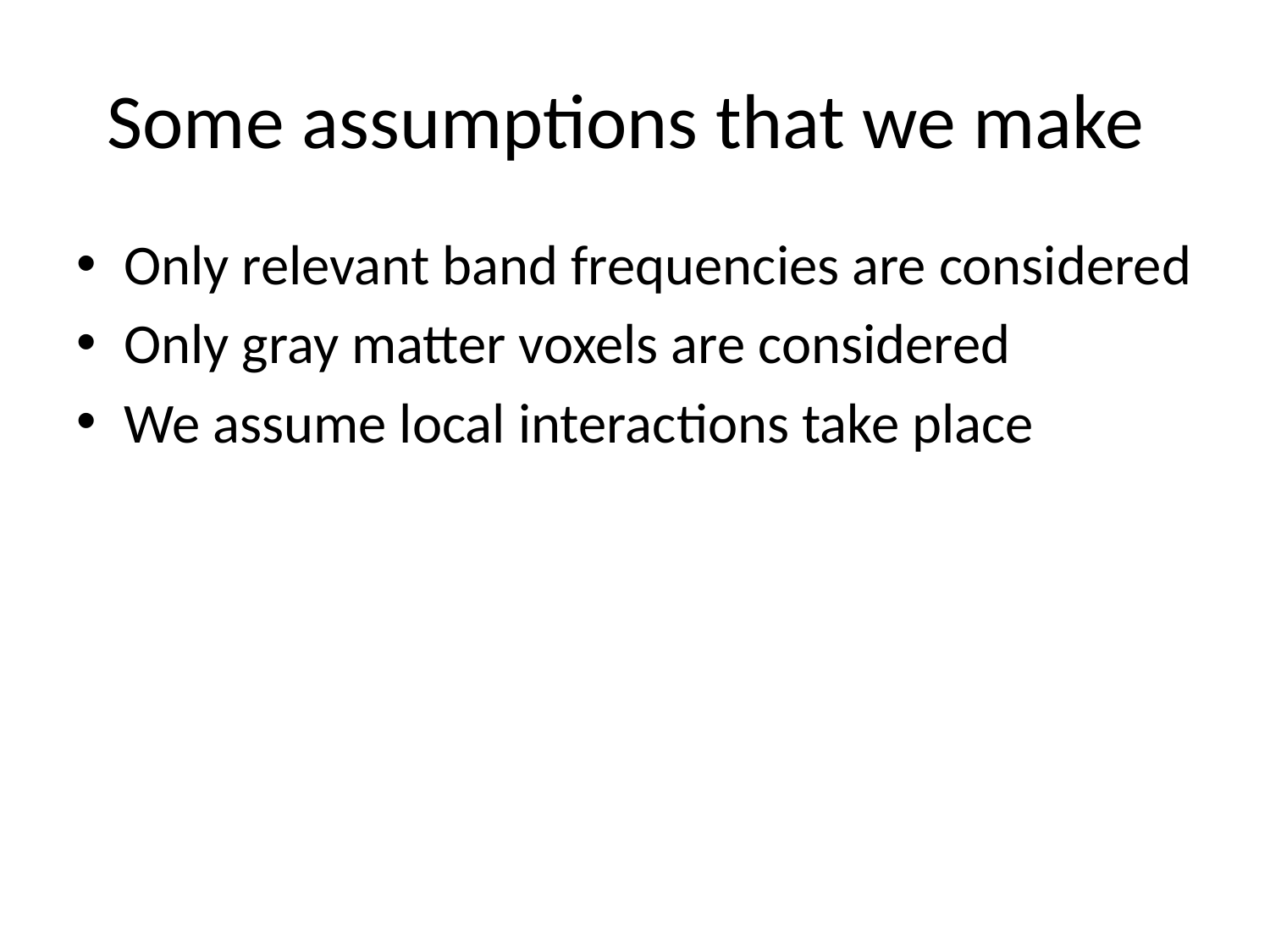

# Some assumptions that we make
Only relevant band frequencies are considered
Only gray matter voxels are considered
We assume local interactions take place